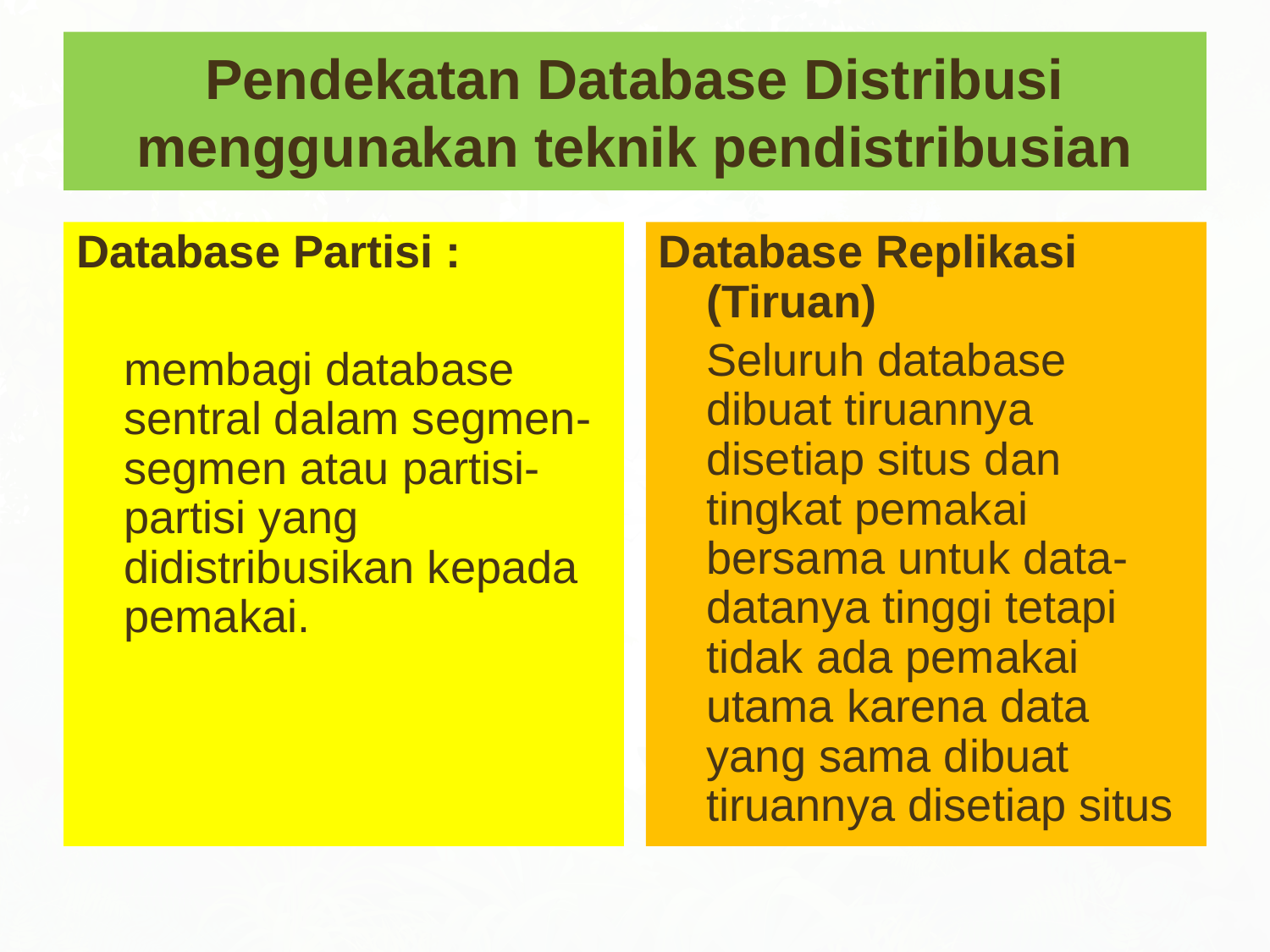

# Pendekatan Database Distribusi menggunakan teknik pendistribusian
Database Partisi :

 	membagi database sentral dalam segmen-segmen atau partisi-partisi yang didistribusikan kepada pemakai.
Database Replikasi (Tiruan)
	Seluruh database dibuat tiruannya disetiap situs dan tingkat pemakai bersama untuk data-datanya tinggi tetapi tidak ada pemakai utama karena data yang sama dibuat tiruannya disetiap situs